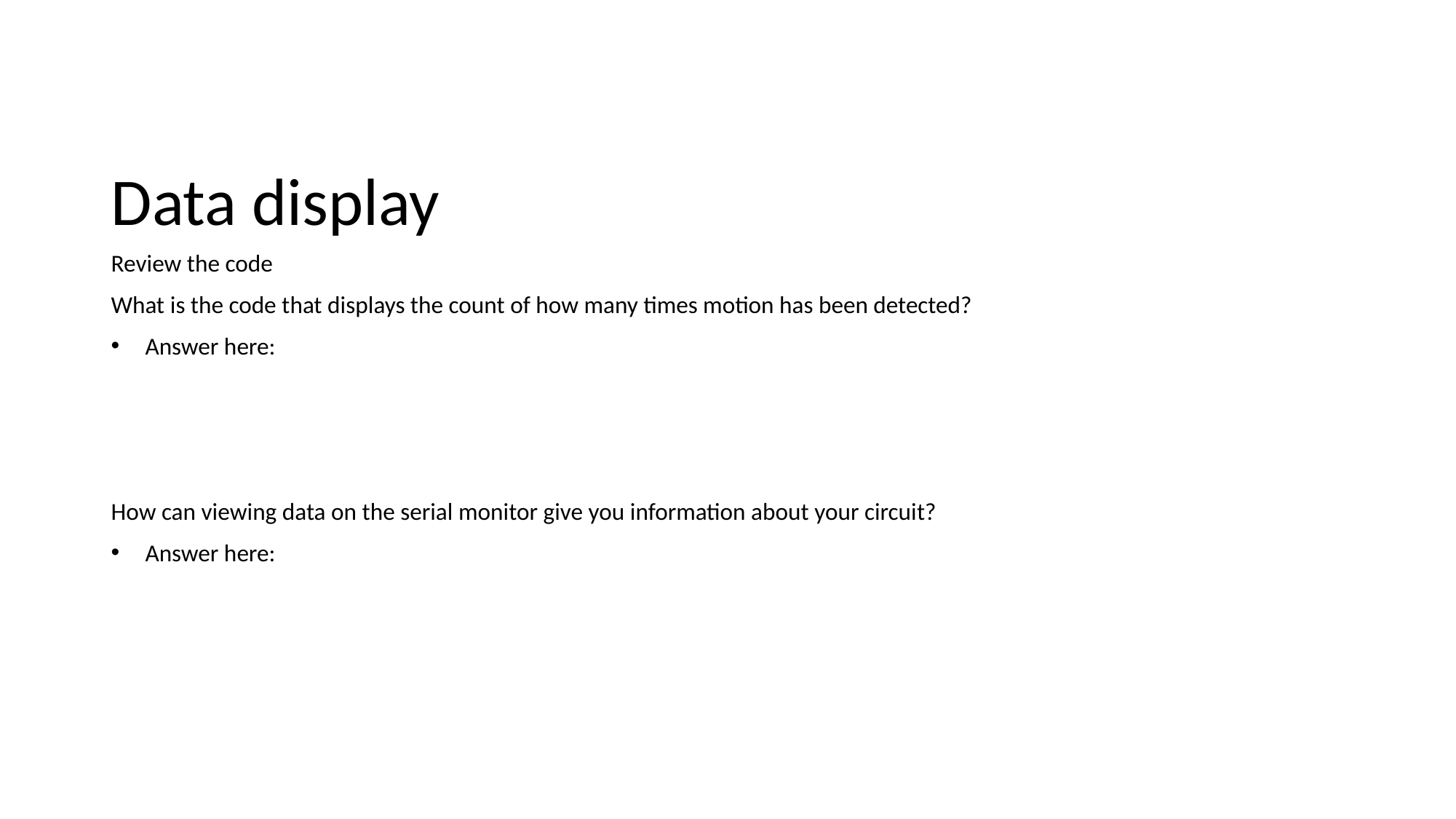

# Data display
Review the code
What is the code that displays the count of how many times motion has been detected?
Answer here:

How can viewing data on the serial monitor give you information about your circuit?
Answer here: